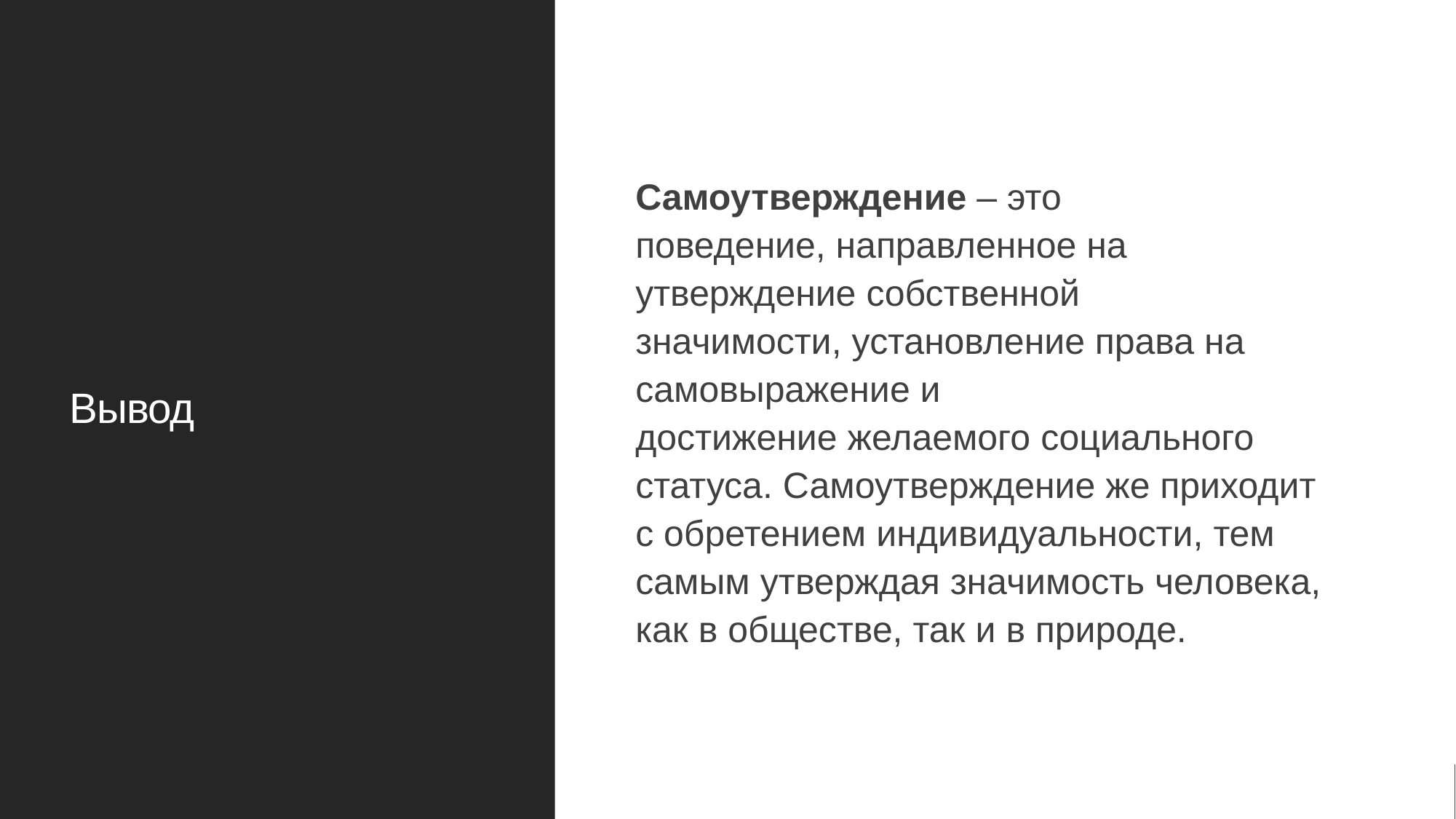

# Вывод
Самоутверждение – это поведение, направленное на утверждение собственной значимости, установление права на самовыражение и достижение желаемого социального статуса. Самоутверждение же приходит с обретением индивидуальности, тем самым утверждая значимость человека, как в обществе, так и в природе.